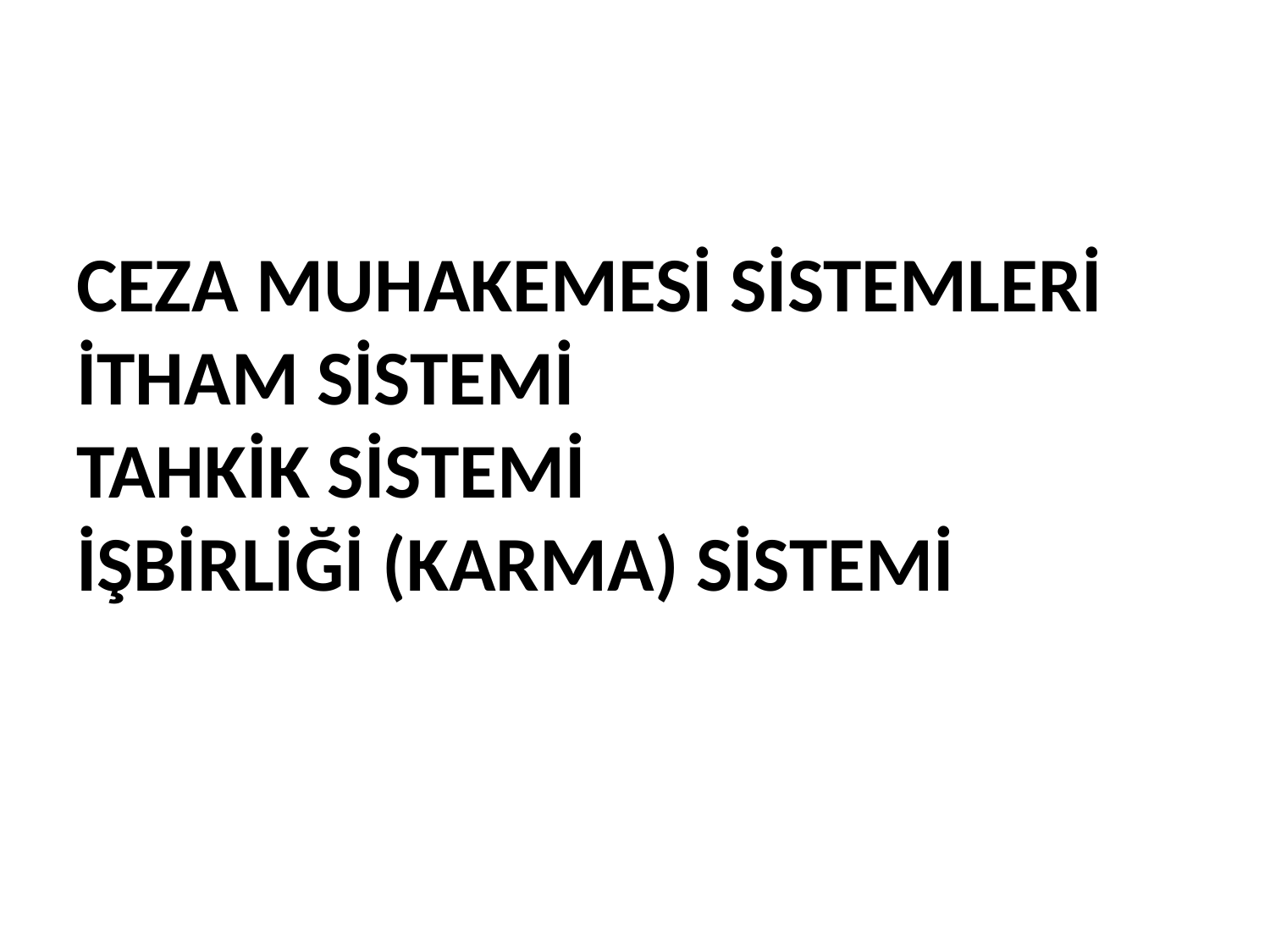

# CEZA MUHAKEMESİ SİSTEMLERİ İTHAM SİSTEMİ TAHKİK SİSTEMİ İŞBİRLİĞİ (KARMA) SİSTEMİ